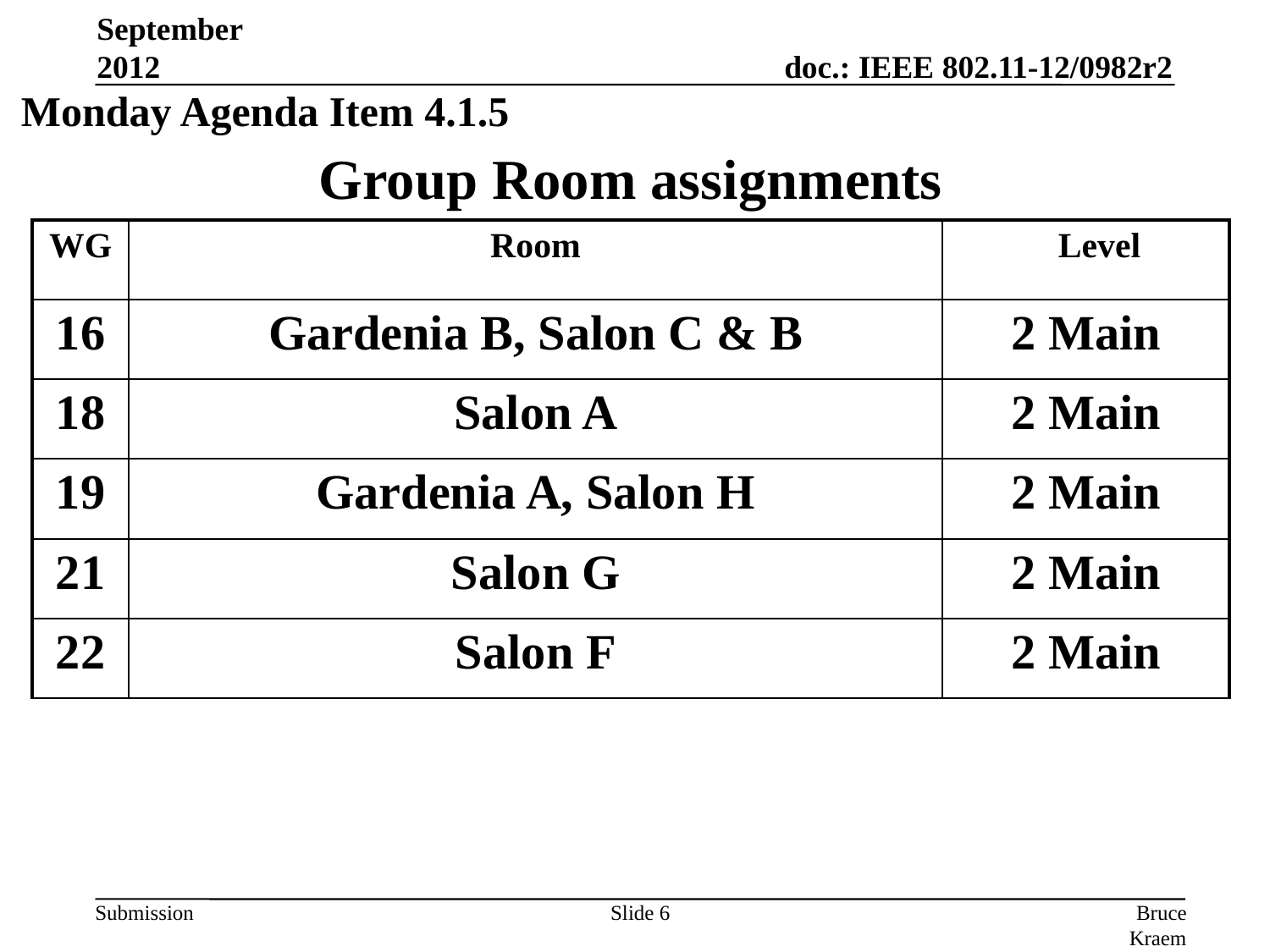

September 2012
Monday Agenda Item 4.1.5
# Group Room assignments
| WG | Room | Level |
| --- | --- | --- |
| 16 | Gardenia B, Salon C & B | 2 Main |
| 18 | Salon A | 2 Main |
| 19 | Gardenia A, Salon H | 2 Main |
| 21 | Salon G | 2 Main |
| 22 | Salon F | 2 Main |
Slide 6
Bruce Kraemer, Marvell